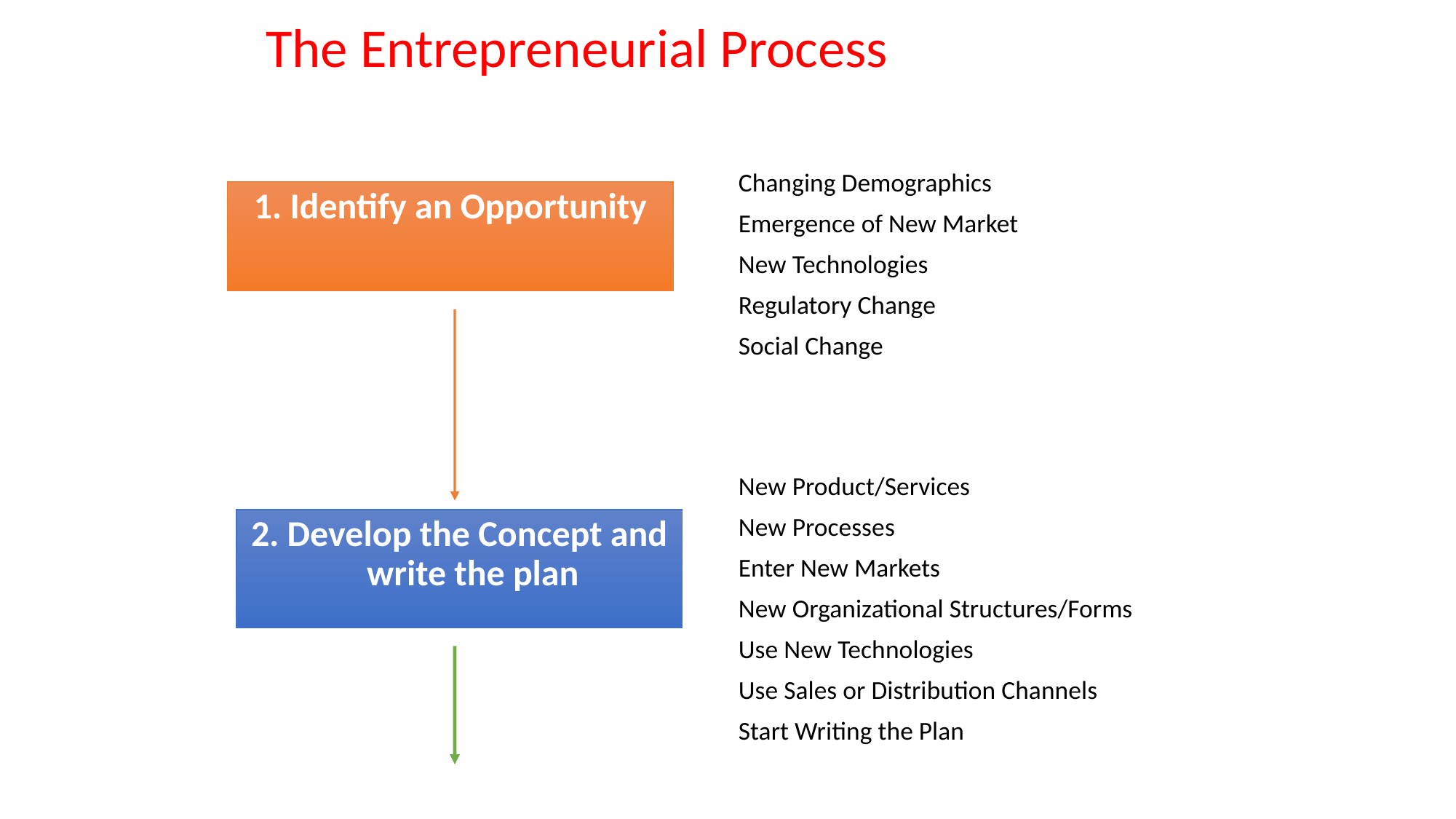

# The Entrepreneurial Process
Changing Demographics
Emergence of New Market
New Technologies
Regulatory Change
Social Change

New Product/Services
New Processes
Enter New Markets
New Organizational Structures/Forms
Use New Technologies
Use Sales or Distribution Channels
Start Writing the Plan
1. Identify an Opportunity

2. Develop the Concept and write the plan